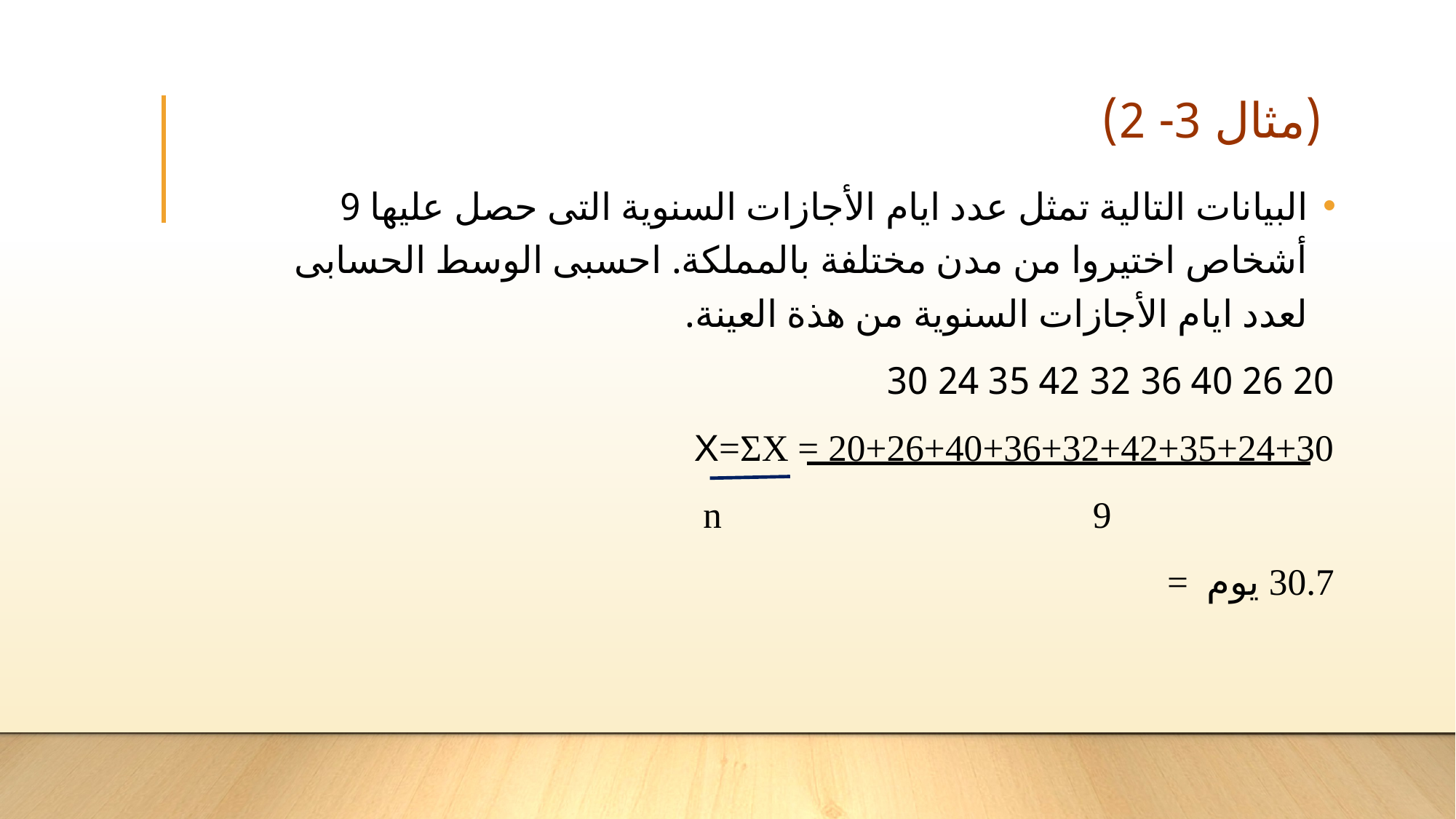

# (مثال 3- 2)
البيانات التالية تمثل عدد ايام الأجازات السنوية التى حصل عليها 9 أشخاص اختيروا من مدن مختلفة بالمملكة. احسبى الوسط الحسابى لعدد ايام الأجازات السنوية من هذة العينة.
20 26 40 36 32 42 35 24 30
X=ƩX = 20+26+40+36+32+42+35+24+30
                        n                                        9
30.7 يوم  =